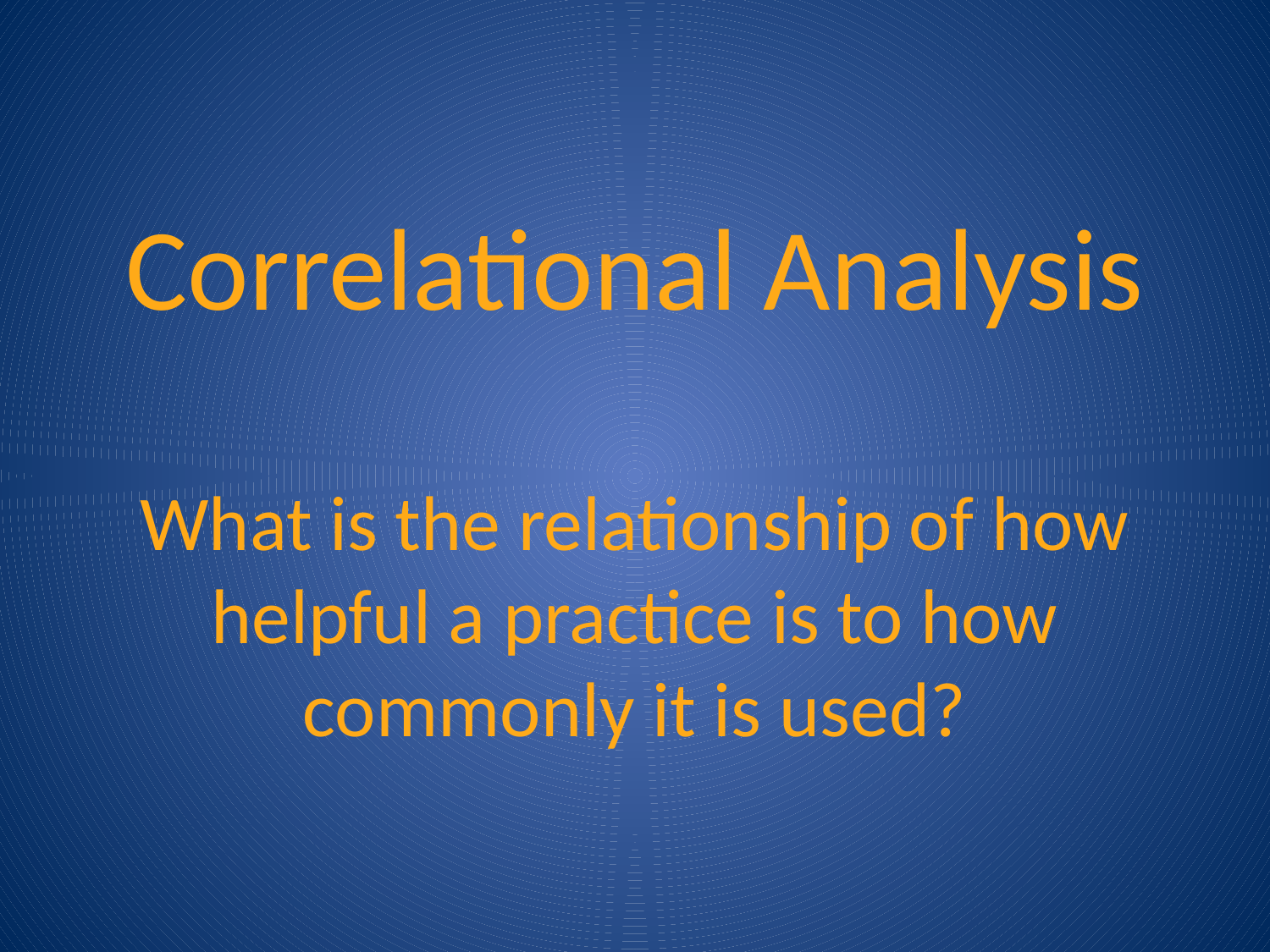

# Correlational Analysis What is the relationship of how helpful a practice is to how commonly it is used?